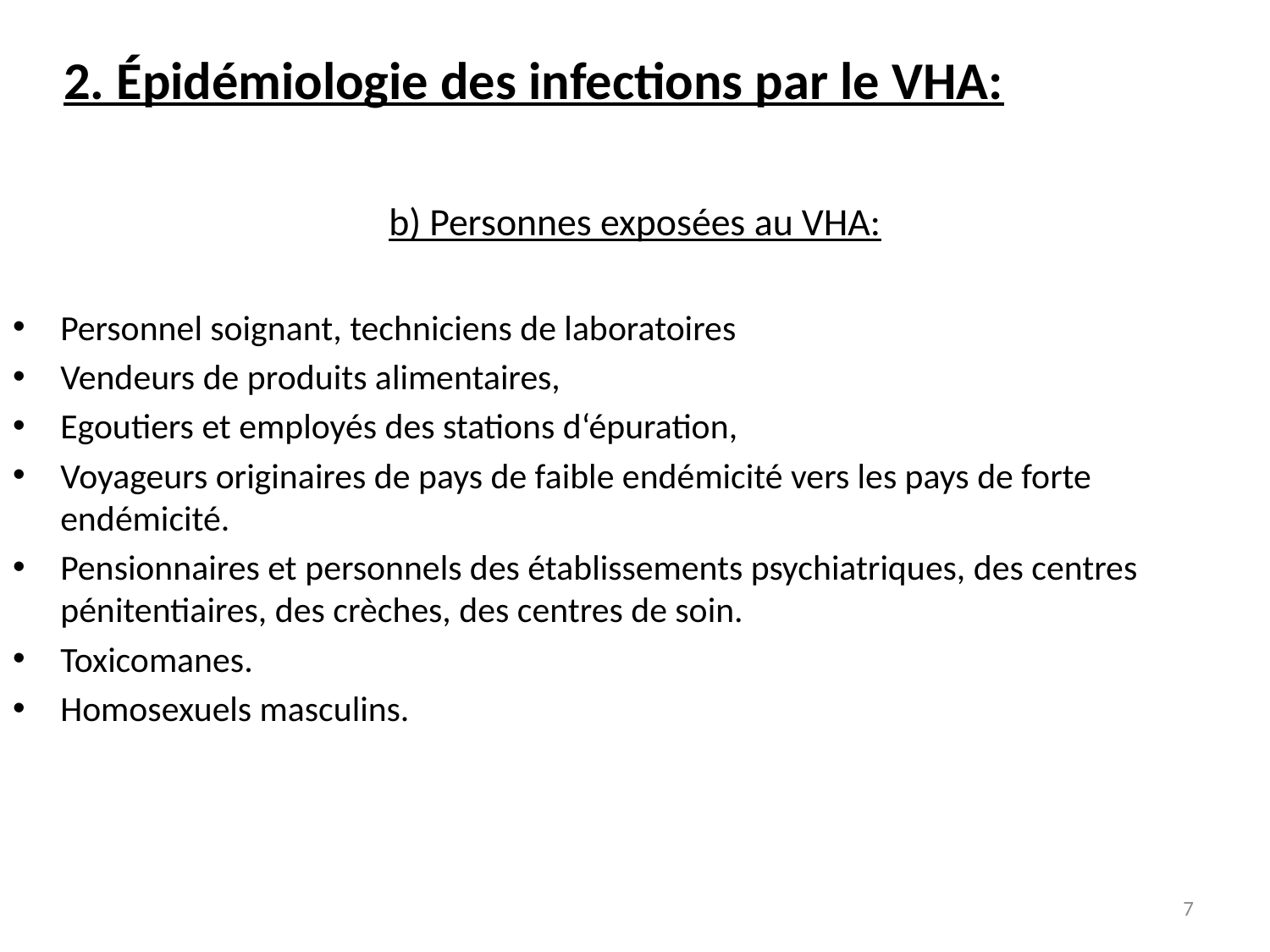

2. Épidémiologie des infections par le VHA:

b) Personnes exposées au VHA:

Personnel soignant, techniciens de laboratoires
Vendeurs de produits alimentaires,
Egoutiers et employés des stations d‘épuration,
Voyageurs originaires de pays de faible endémicité vers les pays de forte endémicité.
Pensionnaires et personnels des établissements psychiatriques, des centres pénitentiaires, des crèches, des centres de soin.
Toxicomanes.
Homosexuels masculins.
7